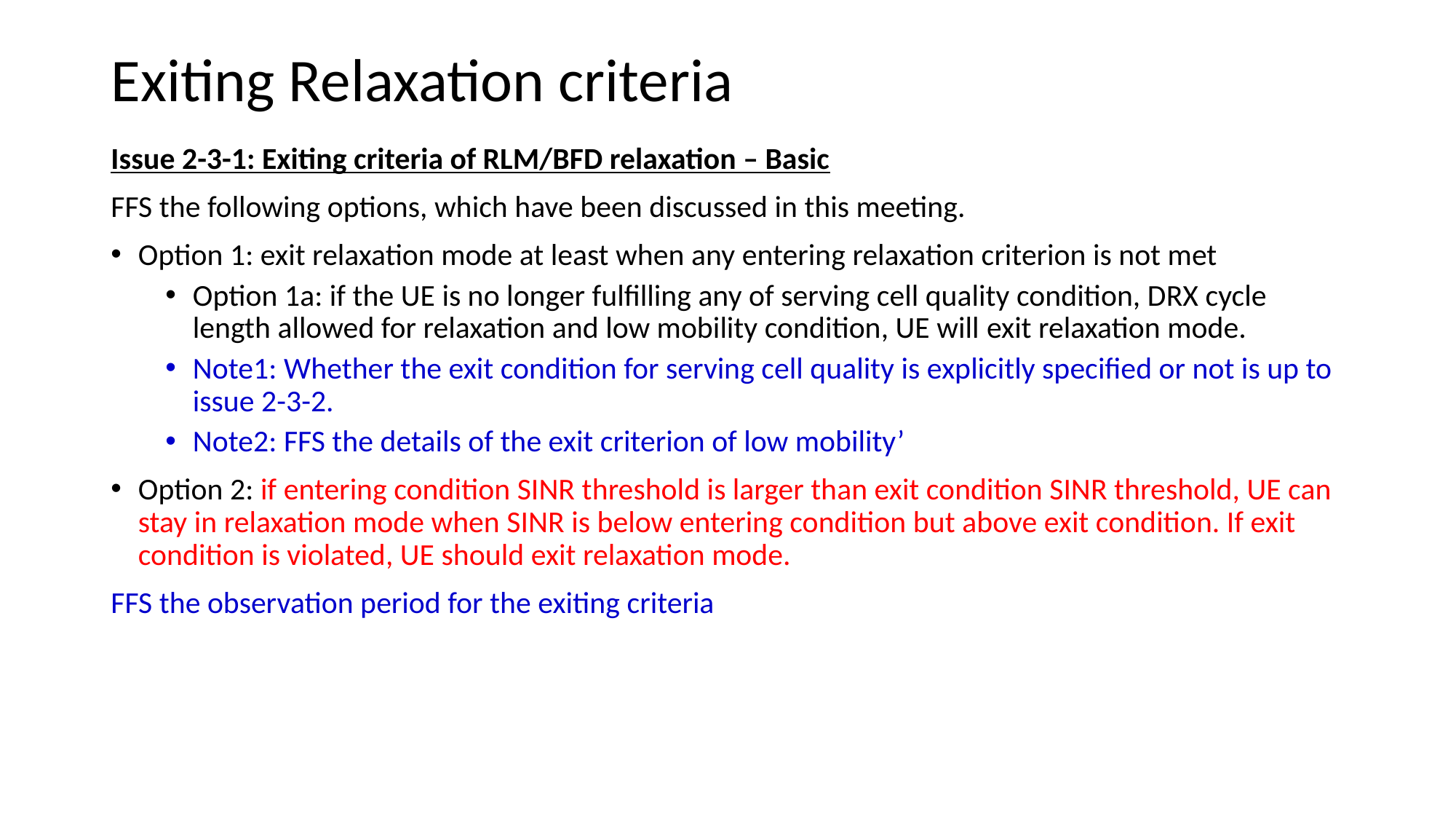

# Exiting Relaxation criteria
Issue 2-3-1: Exiting criteria of RLM/BFD relaxation – Basic
FFS the following options, which have been discussed in this meeting.
Option 1: exit relaxation mode at least when any entering relaxation criterion is not met
Option 1a: if the UE is no longer fulfilling any of serving cell quality condition, DRX cycle length allowed for relaxation and low mobility condition, UE will exit relaxation mode.
Note1: Whether the exit condition for serving cell quality is explicitly specified or not is up to issue 2-3-2.
Note2: FFS the details of the exit criterion of low mobility’
Option 2: if entering condition SINR threshold is larger than exit condition SINR threshold, UE can stay in relaxation mode when SINR is below entering condition but above exit condition. If exit condition is violated, UE should exit relaxation mode.
FFS the observation period for the exiting criteria